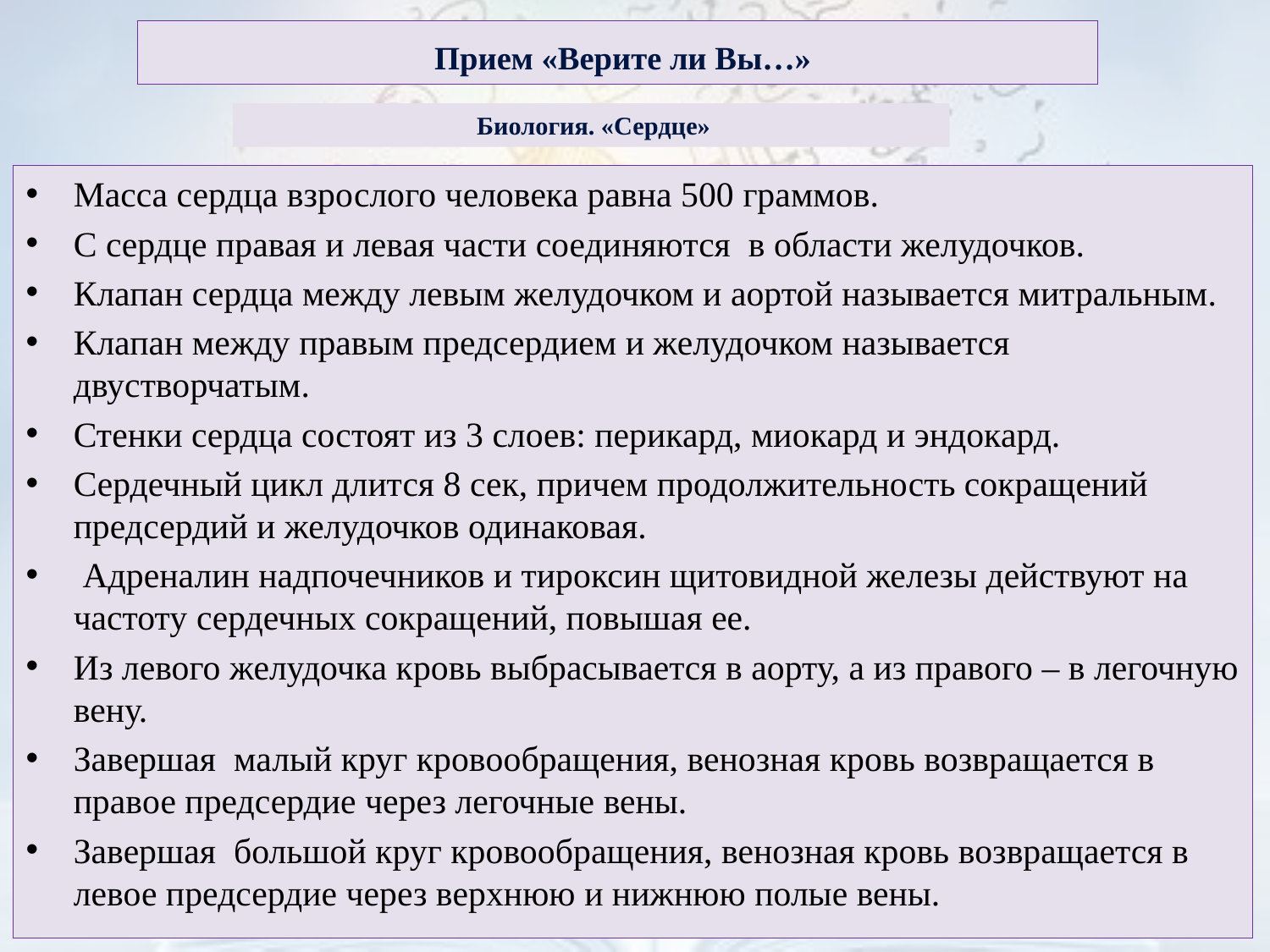

# Прием «Верите ли Вы…»
 Биология. «Сердце»
Масса сердца взрослого человека равна 500 граммов.
С сердце правая и левая части соединяются  в области желудочков.
Клапан сердца между левым желудочком и аортой называется митральным.
Клапан между правым предсердием и желудочком называется двустворчатым.
Стенки сердца состоят из 3 слоев: перикард, миокард и эндокард.
Сердечный цикл длится 8 сек, причем продолжительность сокращений предсердий и желудочков одинаковая.
 Адреналин надпочечников и тироксин щитовидной железы действуют на частоту сердечных сокращений, повышая ее.
Из левого желудочка кровь выбрасывается в аорту, а из правого – в легочную вену.
Завершая  малый круг кровообращения, венозная кровь возвращается в правое предсердие через легочные вены.
Завершая  большой круг кровообращения, венозная кровь возвращается в левое предсердие через верхнюю и нижнюю полые вены.